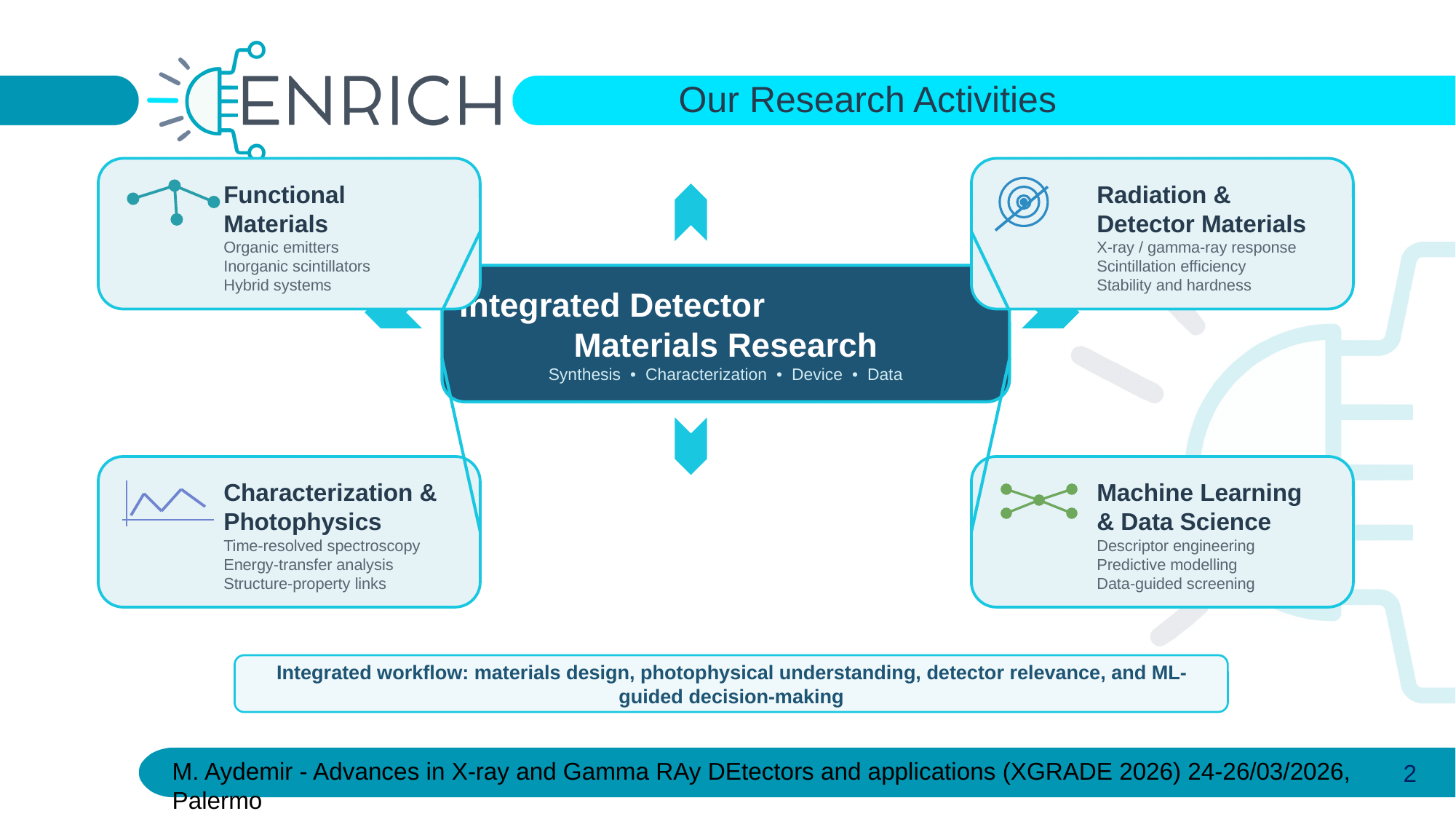

Our Research Activities

Functional Materials
Organic emitters
Inorganic scintillators
Hybrid systems
Radiation & Detector Materials
X-ray / gamma-ray response
Scintillation efficiency
Stability and hardness

Integrated Detector
Materials Research
Synthesis  •  Characterization  •  Device  •  Data

Characterization & Photophysics
Time-resolved spectroscopy
Energy-transfer analysis
Structure-property links
Machine Learning & Data Science
Descriptor engineering
Predictive modelling
Data-guided screening

Integrated workflow: materials design, photophysical understanding, detector relevance, and ML-guided decision-making
M. Aydemir - Advances in X-ray and Gamma RAy DEtectors and applications (XGRADE 2026) 24-26/03/2026, Palermo
2